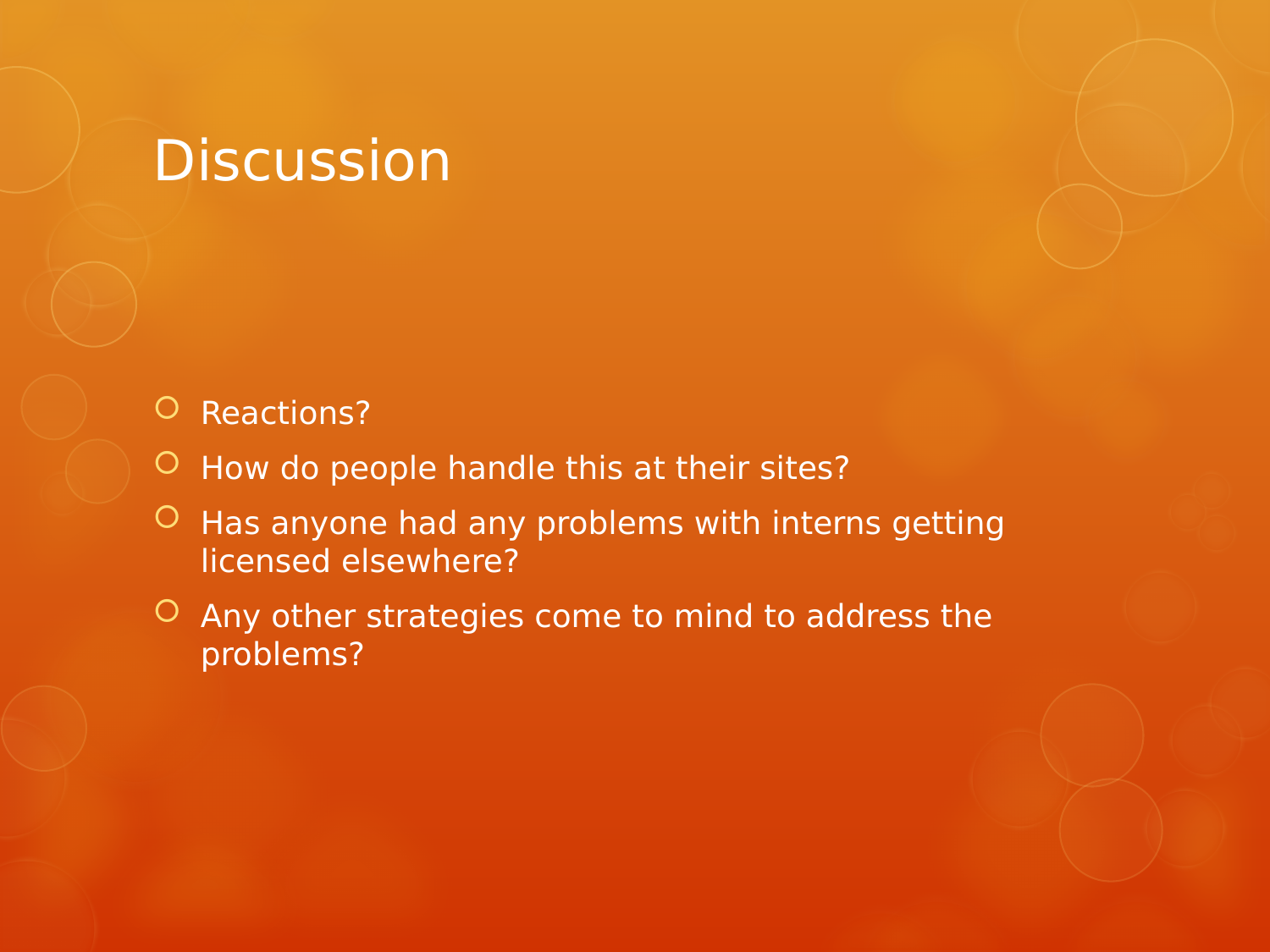

# Discussion
Reactions?
How do people handle this at their sites?
Has anyone had any problems with interns getting licensed elsewhere?
Any other strategies come to mind to address the problems?